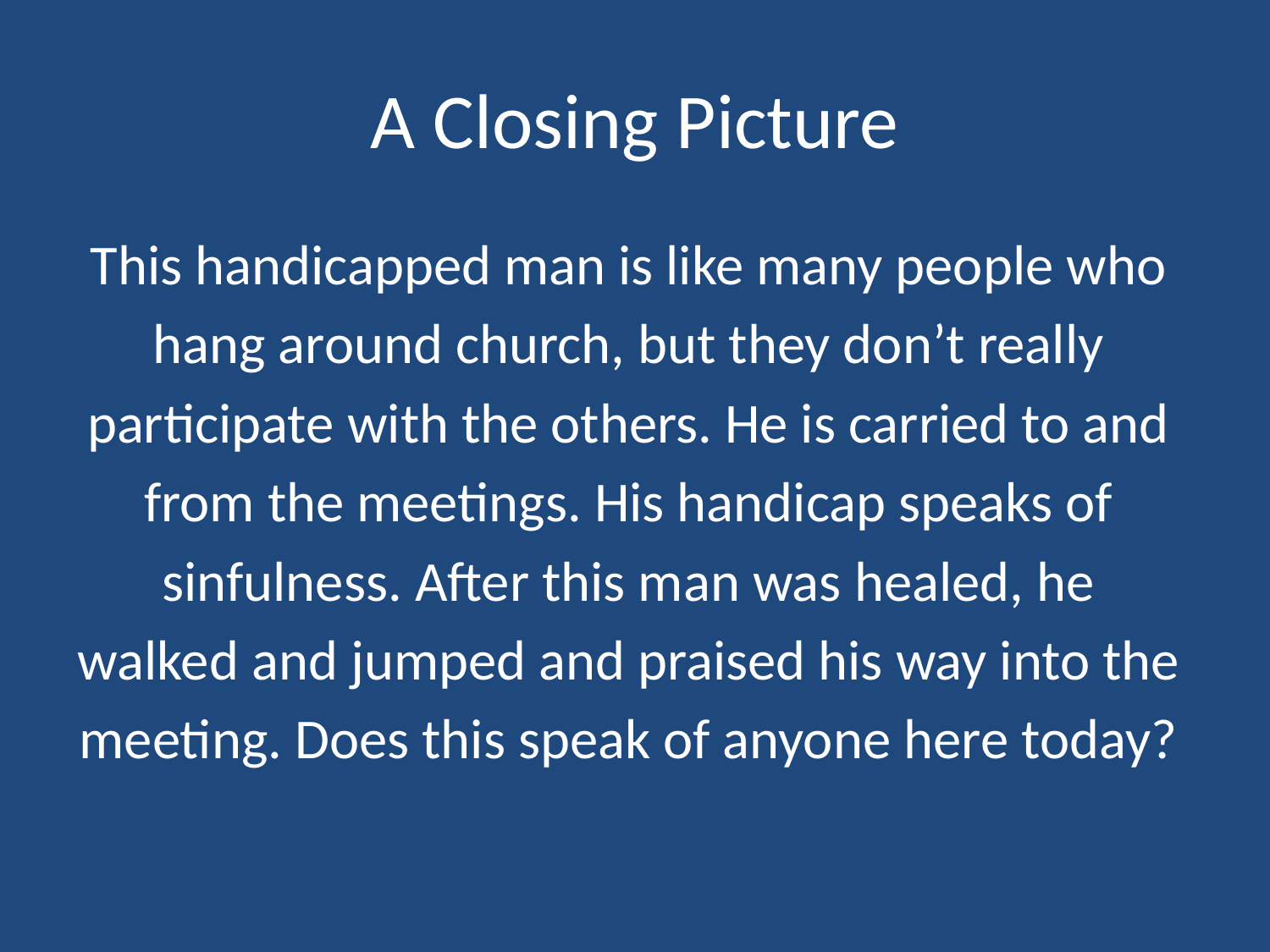

# A Closing Picture
This handicapped man is like many people who
hang around church, but they don’t really
participate with the others. He is carried to and
from the meetings. His handicap speaks of
sinfulness. After this man was healed, he
walked and jumped and praised his way into the
meeting. Does this speak of anyone here today?